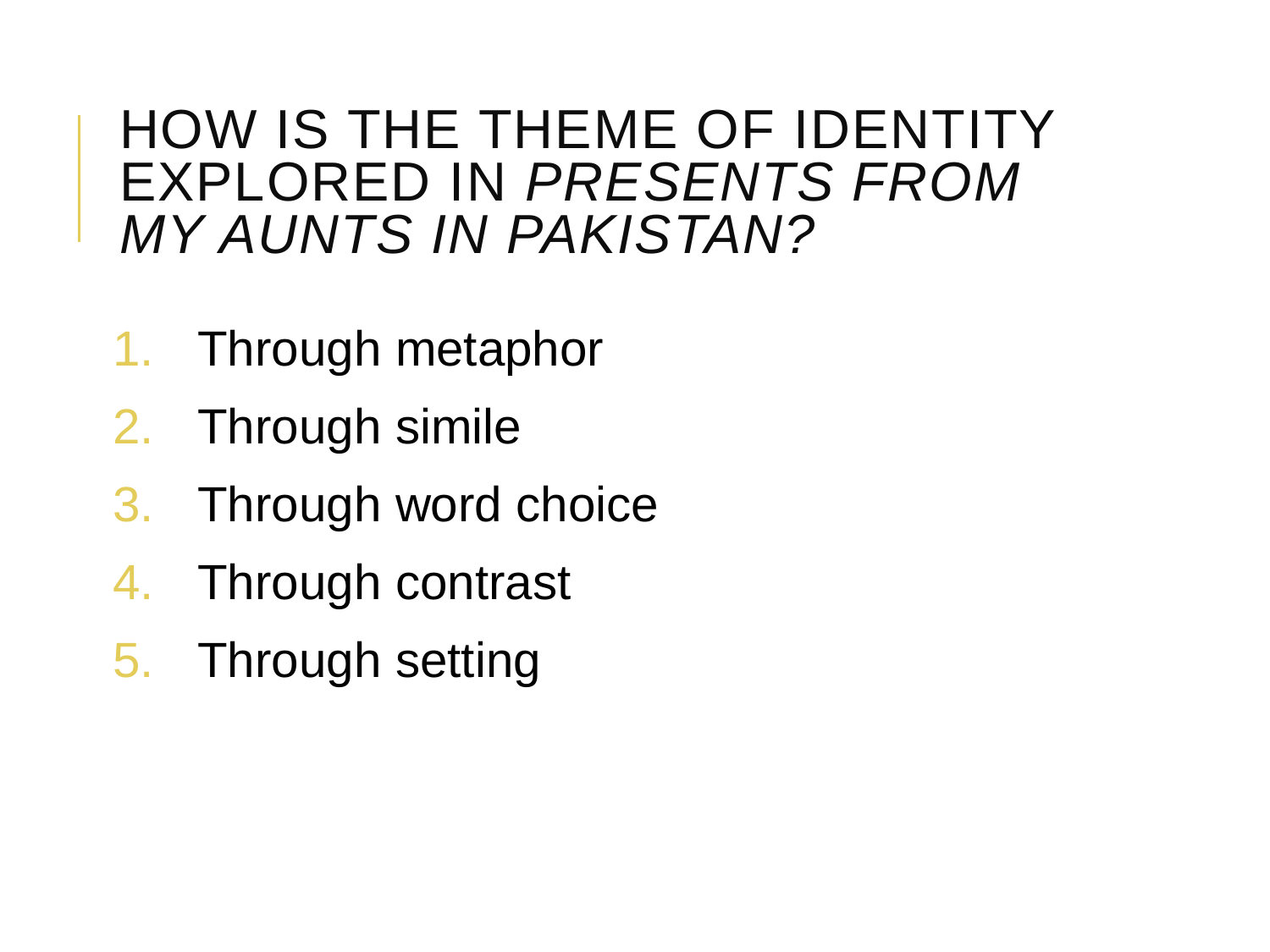

# How is the theme of identity explored in Presents from my aunts in Pakistan?
Through metaphor
Through simile
Through word choice
Through contrast
Through setting